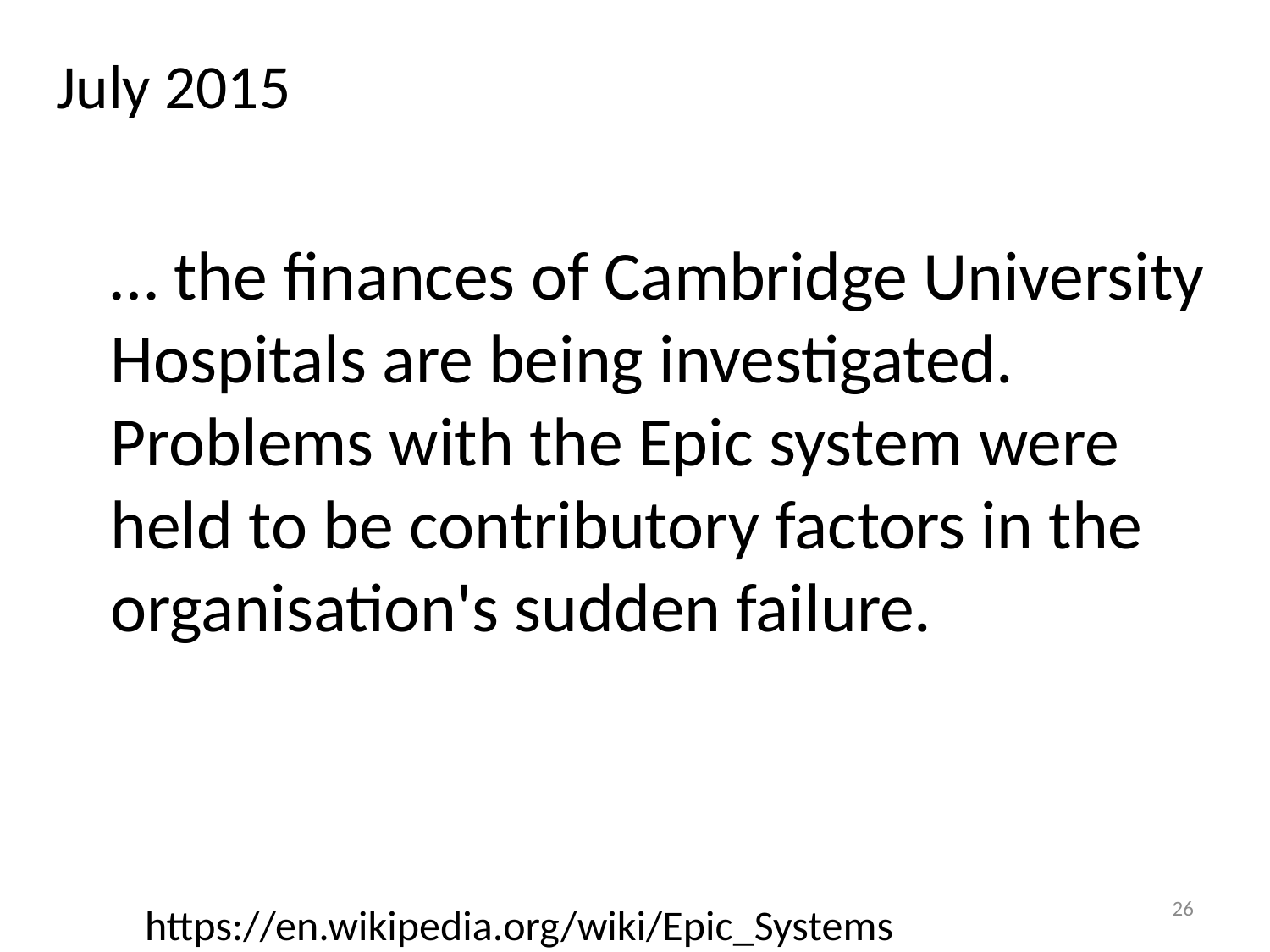

July 2015

… the finances of Cambridge University Hospitals are being investigated. Problems with the Epic system were held to be contributory factors in the organisation's sudden failure.

26
https://en.wikipedia.org/wiki/Epic_Systems